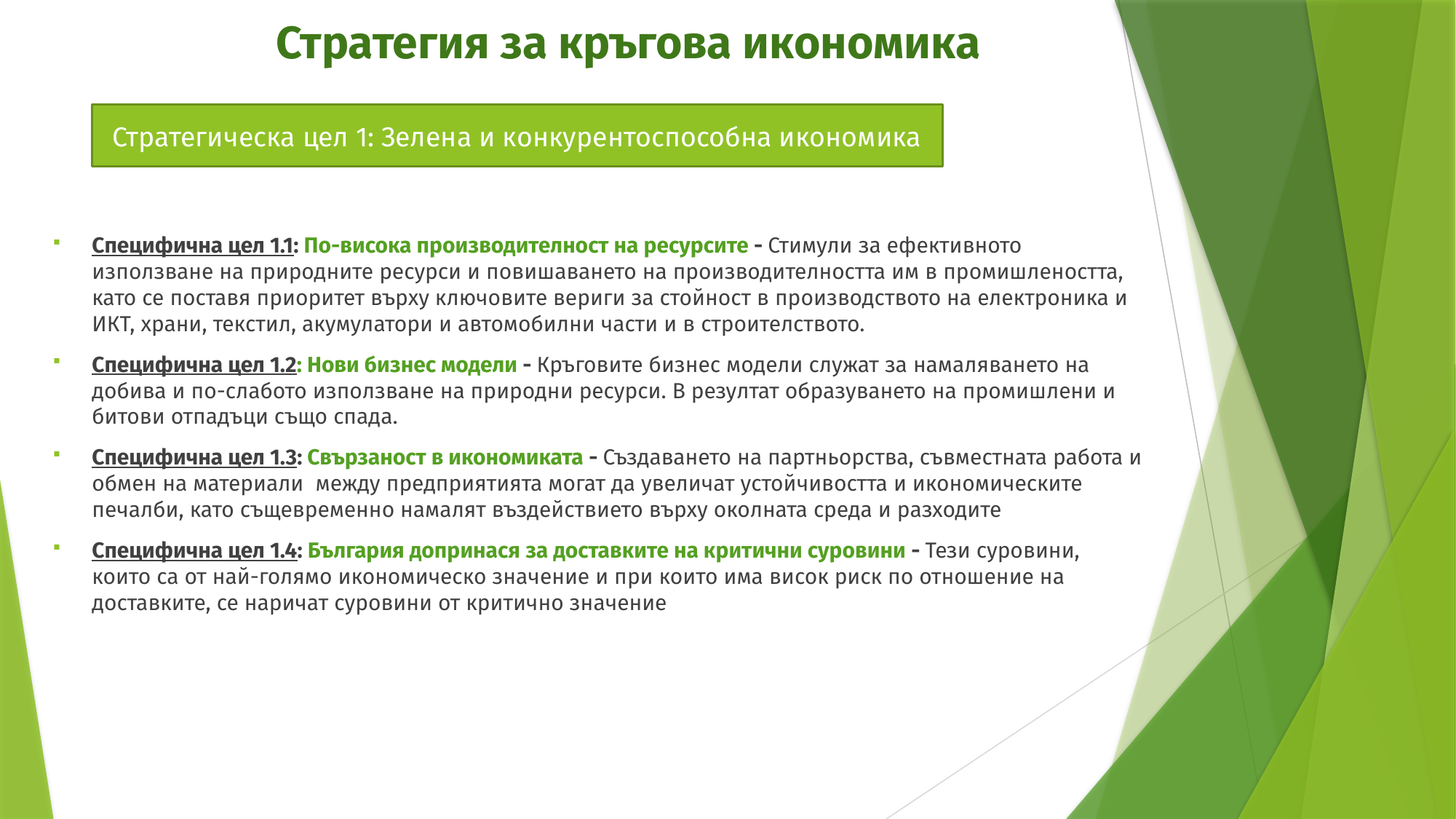

Стратегия за кръгова икономика
Стратегическа цел 1: Зелена и конкурентоспособна икономика

Специфична цел 1.1: По-висока производителност на ресурсите - Стимули за ефективното използване на природните ресурси и повишаването на производителността им в промишлеността, като се поставя приоритет върху ключовите вериги за стойност в производството на електроника и ИКТ, храни, текстил, акумулатори и автомобилни части и в строителството.
Специфична цел 1.2: Нови бизнес модели - Кръговите бизнес модели служат за намаляването на добива и по-слабото използване на природни ресурси. В резултат образуването на промишлени и битови отпадъци също спада.
Специфична цел 1.3: Свързаност в икономиката - Създаването на партньорства, съвместната работа и обмен на материали  между предприятията могат да увеличат устойчивостта и икономическите печалби, като същевременно намалят въздействието върху околната среда и разходите
Специфична цел 1.4: България допринася за доставките на критични суровини - Тези суровини, които са от най-голямо икономическо значение и при които има висок риск по отношение на доставките, се наричат суровини от критично значение